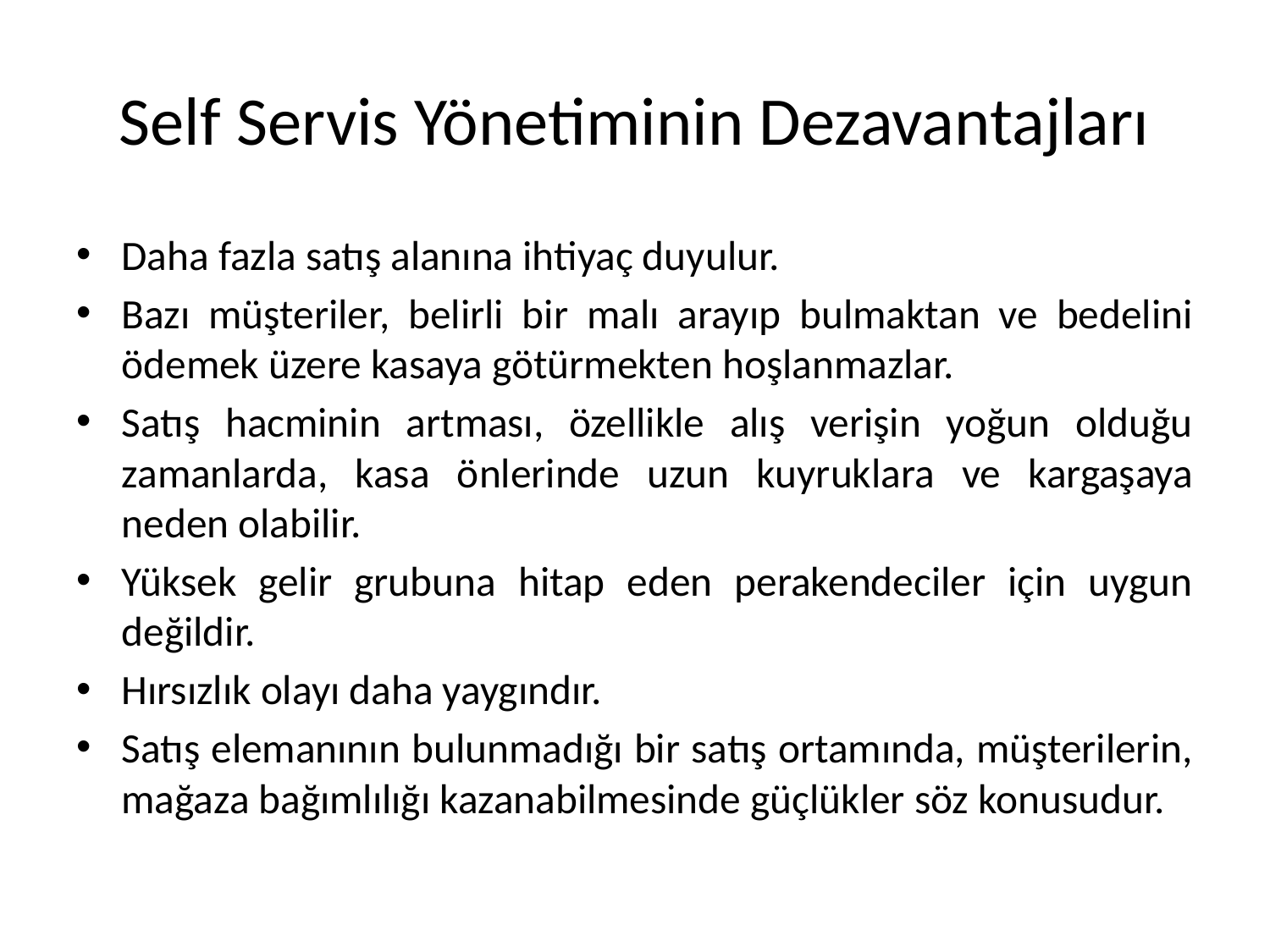

# Self Servis Yönetiminin Dezavantajları
Daha fazla satış alanına ihtiyaç duyulur.
Bazı müşteriler, belirli bir malı arayıp bulmaktan ve bedelini ödemek üzere kasaya götürmekten hoşlanmazlar.
Satış hacminin artması, özellikle alış verişin yoğun olduğu zamanlarda, kasa önlerinde uzun kuyruklara ve kargaşaya neden olabilir.
Yüksek gelir grubuna hitap eden perakendeciler için uygun değildir.
Hırsızlık olayı daha yaygındır.
Satış elemanının bulunmadığı bir satış ortamında, müşterilerin, mağaza bağımlılığı kazanabilmesinde güçlükler söz konusudur.